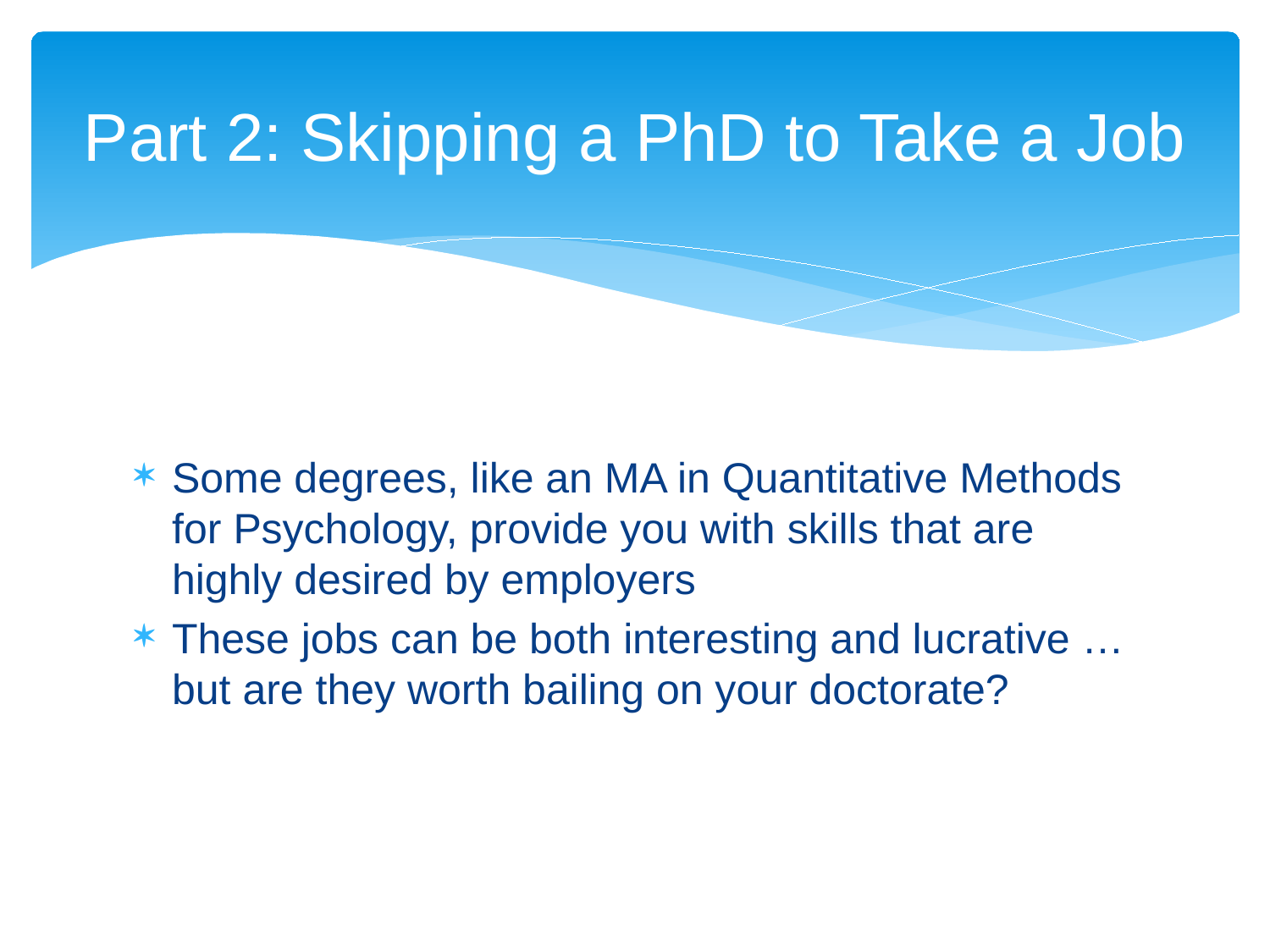

# Part 2: Skipping a PhD to Take a Job
Some degrees, like an MA in Quantitative Methods for Psychology, provide you with skills that are highly desired by employers
These jobs can be both interesting and lucrative … but are they worth bailing on your doctorate?